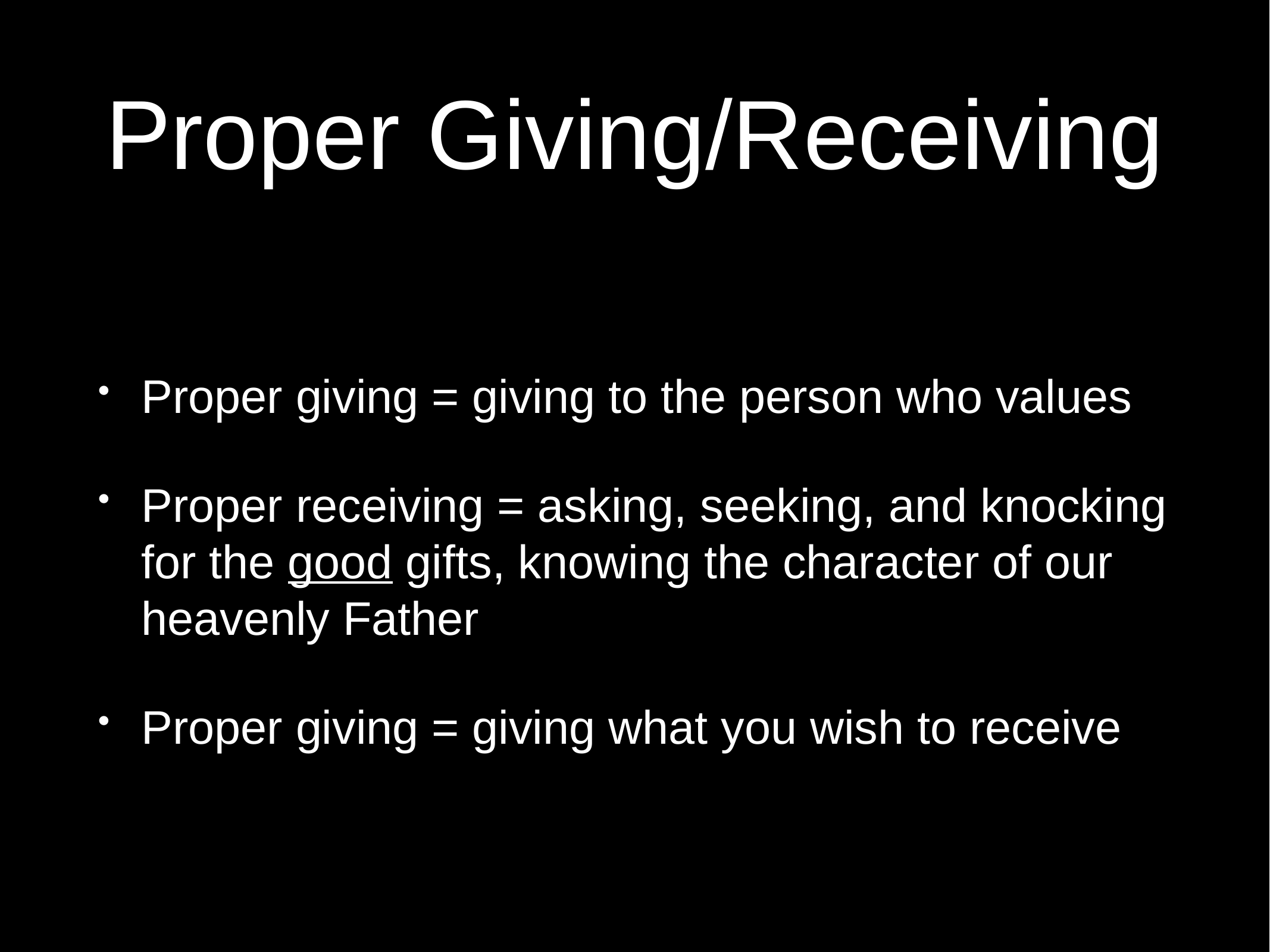

# Proper Giving/Receiving
Proper giving = giving to the person who values
Proper receiving = asking, seeking, and knocking for the good gifts, knowing the character of our heavenly Father
Proper giving = giving what you wish to receive